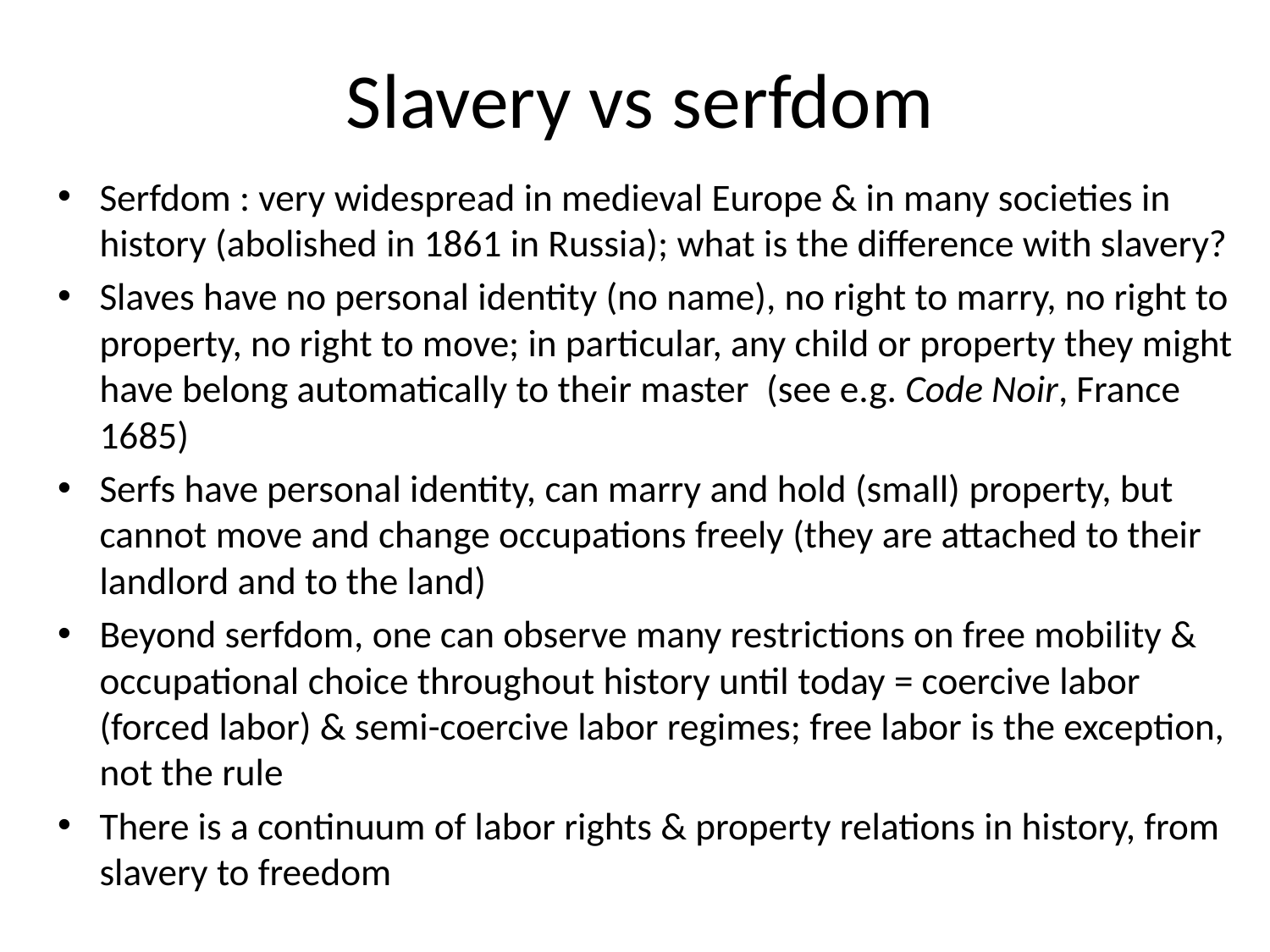

# Slavery vs serfdom
Serfdom : very widespread in medieval Europe & in many societies in history (abolished in 1861 in Russia); what is the difference with slavery?
Slaves have no personal identity (no name), no right to marry, no right to property, no right to move; in particular, any child or property they might have belong automatically to their master  (see e.g. Code Noir, France 1685)
Serfs have personal identity, can marry and hold (small) property, but cannot move and change occupations freely (they are attached to their landlord and to the land)
Beyond serfdom, one can observe many restrictions on free mobility & occupational choice throughout history until today = coercive labor (forced labor) & semi-coercive labor regimes; free labor is the exception, not the rule
There is a continuum of labor rights & property relations in history, from slavery to freedom